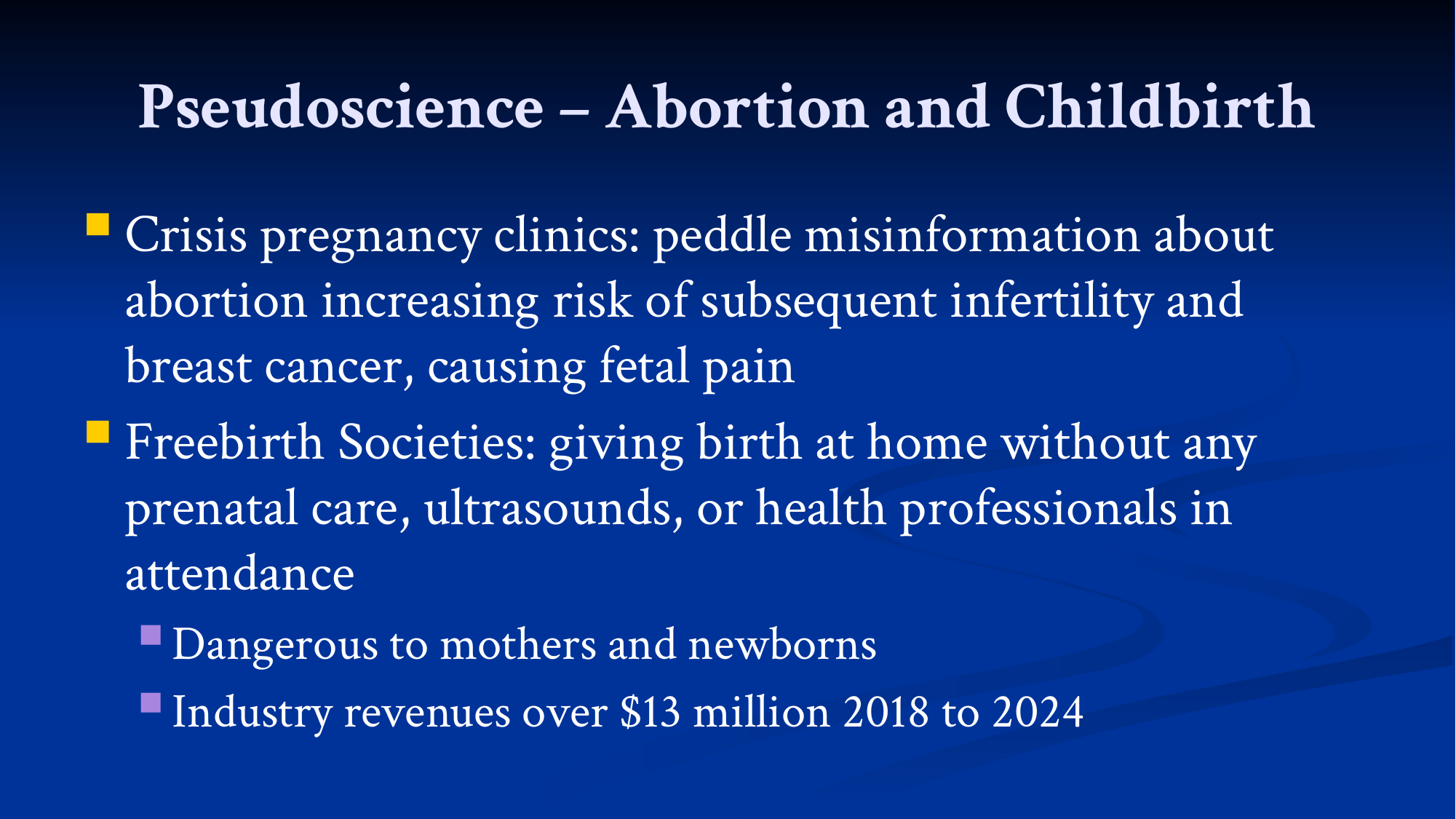

# Pseudoscience – Abortion and Childbirth
Crisis pregnancy clinics: peddle misinformation about abortion increasing risk of subsequent infertility and breast cancer, causing fetal pain
Freebirth Societies: giving birth at home without any prenatal care, ultrasounds, or health professionals in attendance
Dangerous to mothers and newborns
Industry revenues over $13 million 2018 to 2024